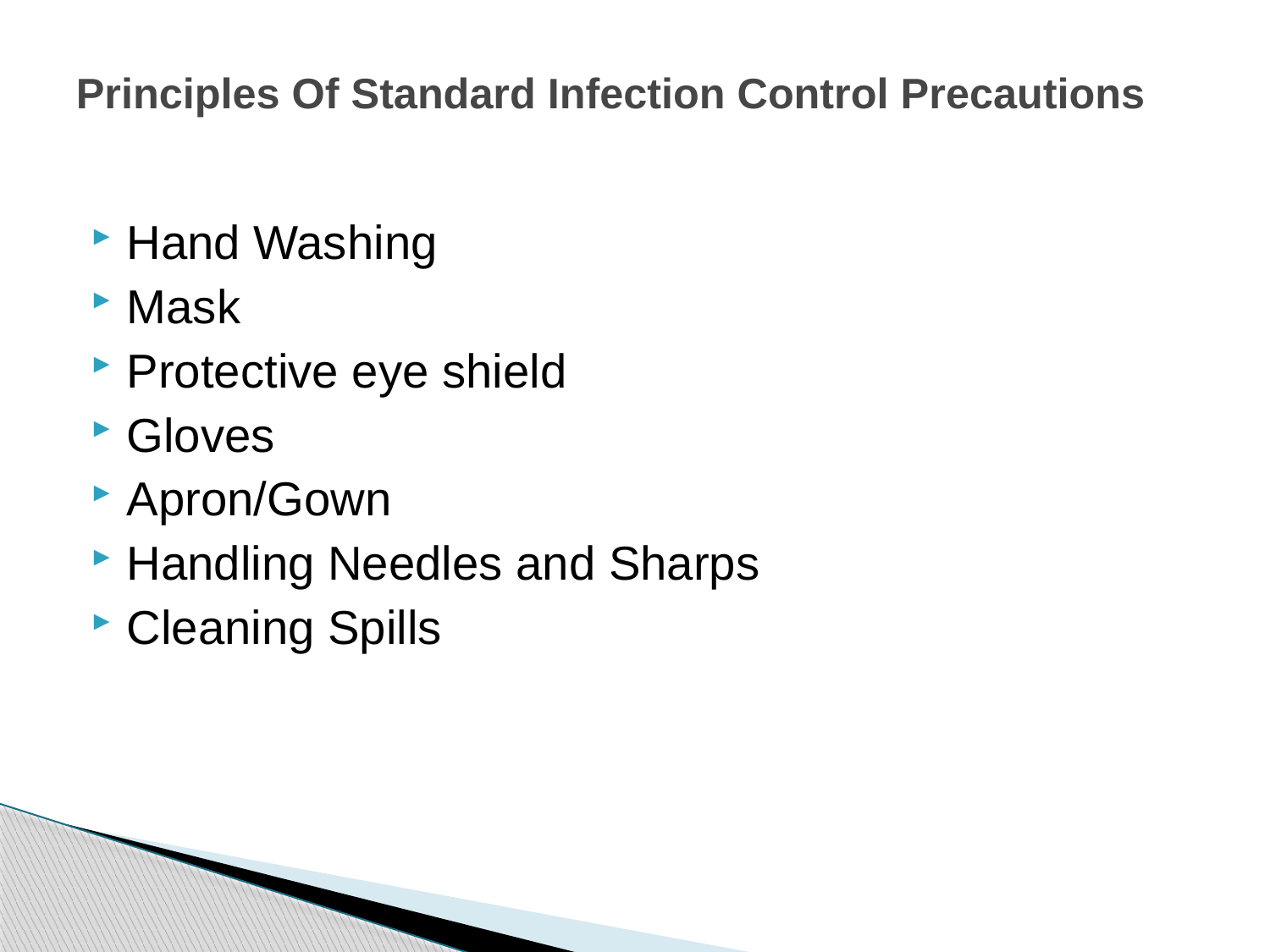

# Principles Of Standard Infection Control Precautions
Hand Washing
Mask
Protective eye shield
Gloves
Apron/Gown
Handling Needles and Sharps
Cleaning Spills